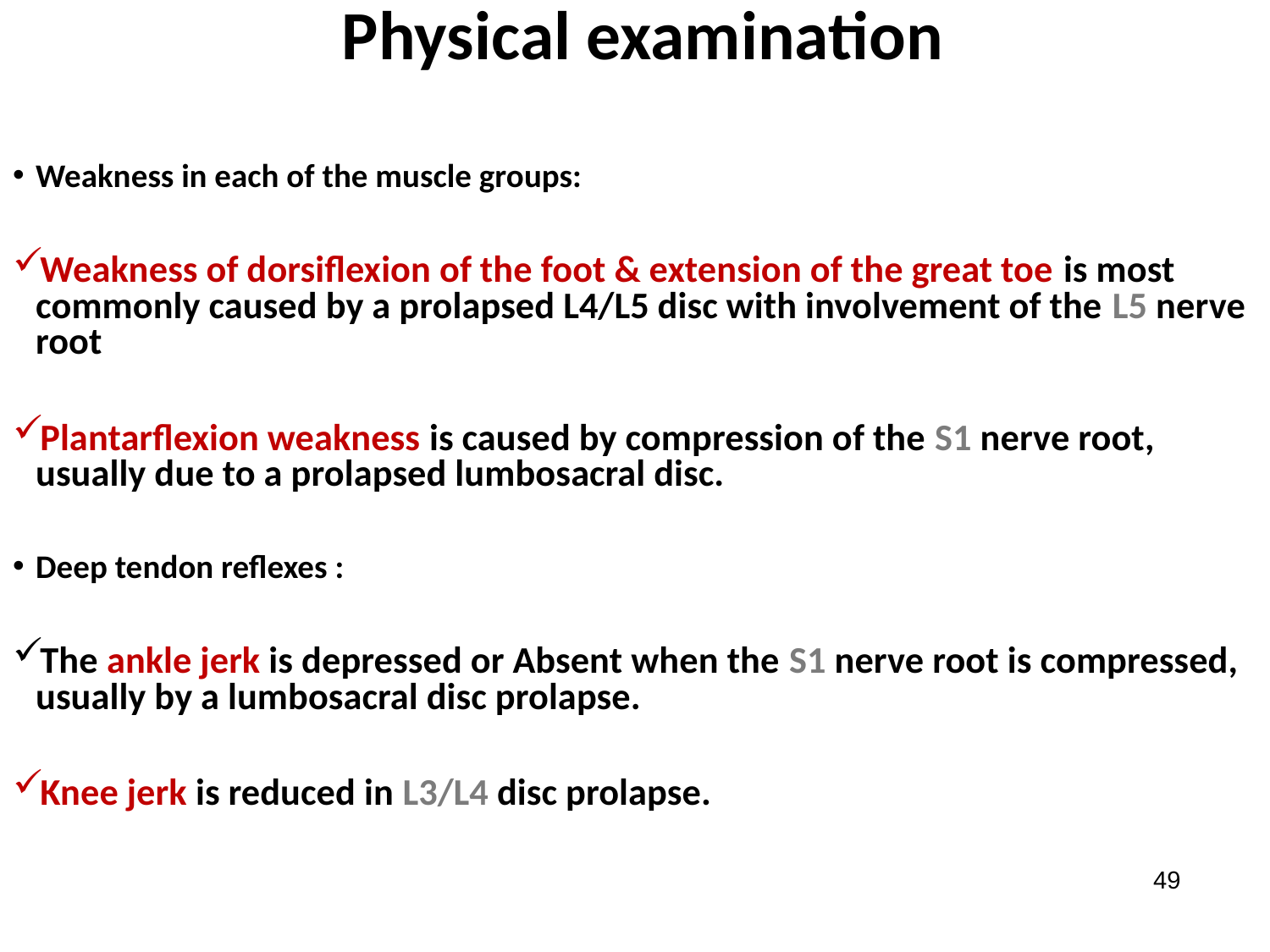

Physical examination

Weakness in each of the muscle groups:

Weakness of dorsiflexion of the foot & extension of the great toe is most commonly caused by a prolapsed L4/L5 disc with involvement of the L5 nerve root

Plantarflexion weakness is caused by compression of the S1 nerve root, usually due to a prolapsed lumbosacral disc.

Deep tendon reflexes :

The ankle jerk is depressed or Absent when the S1 nerve root is compressed, usually by a lumbosacral disc prolapse.

Knee jerk is reduced in L3/L4 disc prolapse.

49